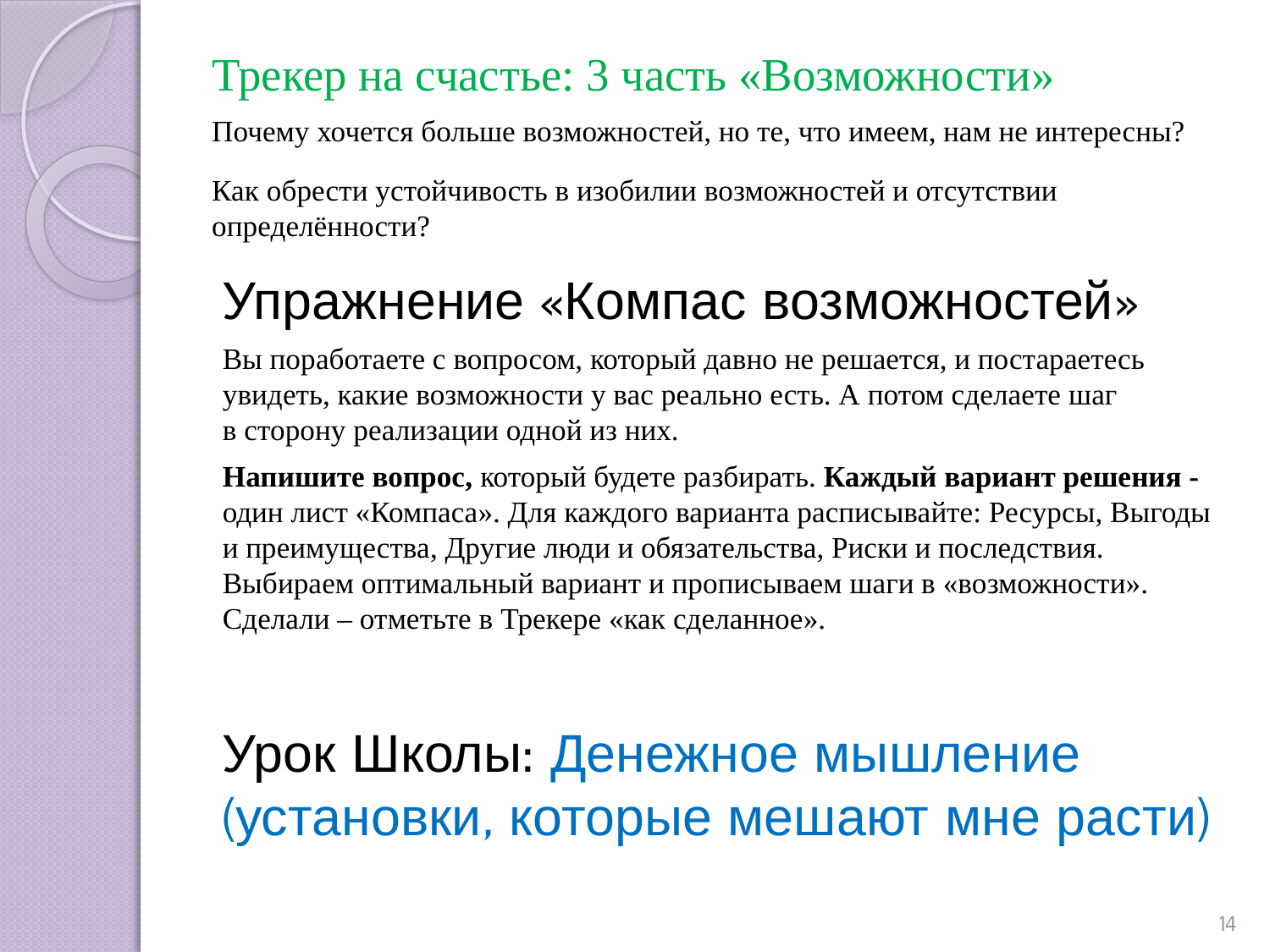

# Трекер на счастье: 3 часть «Возможности»
Почему хочется больше возможностей, но те, что имеем, нам не интересны?
Как обрести устойчивость в изобилии возможностей и отсутствии определённости?
Упражнение «Компас возможностей»
Вы поработаете с вопросом, который давно не решается, и постараетесь увидеть, какие возможности у вас реально есть. А потом сделаете шаг в сторону реализации одной из них.
Напишите вопрос, который будете разбирать. Каждый вариант решения - один лист «Компаса». Для каждого варианта расписывайте: Ресурсы, Выгоды и преимущества, Другие люди и обязательства, Риски и последствия.  Выбираем оптимальный вариант и прописываем шаги в «возможности». Сделали – отметьте в Трекере «как сделанное».

Урок Школы: Денежное мышление (установки, которые мешают мне расти)
14